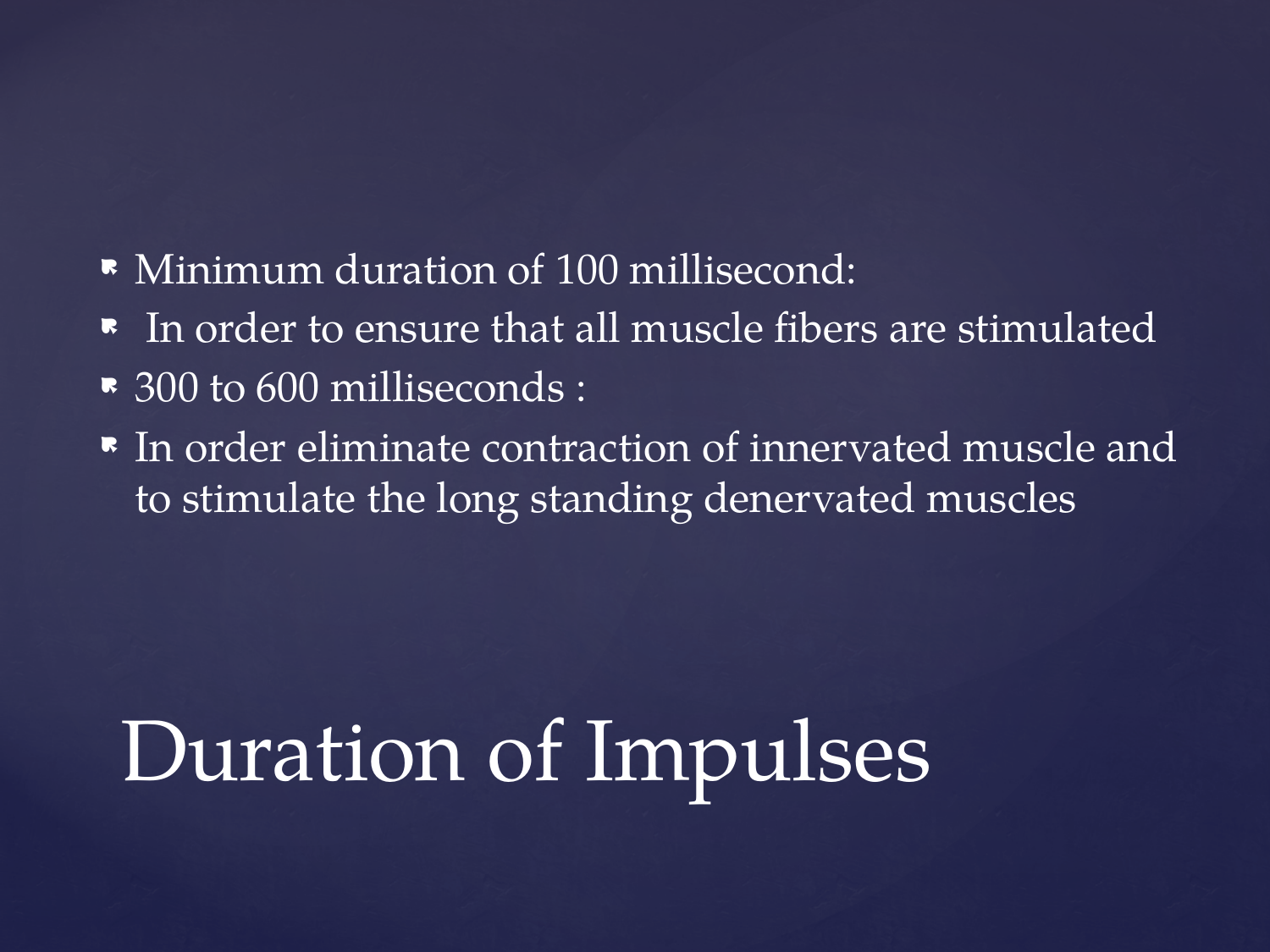

Minimum duration of 100 millisecond:
 In order to ensure that all muscle fibers are stimulated
300 to 600 milliseconds :
In order eliminate contraction of innervated muscle and to stimulate the long standing denervated muscles
# Duration of Impulses